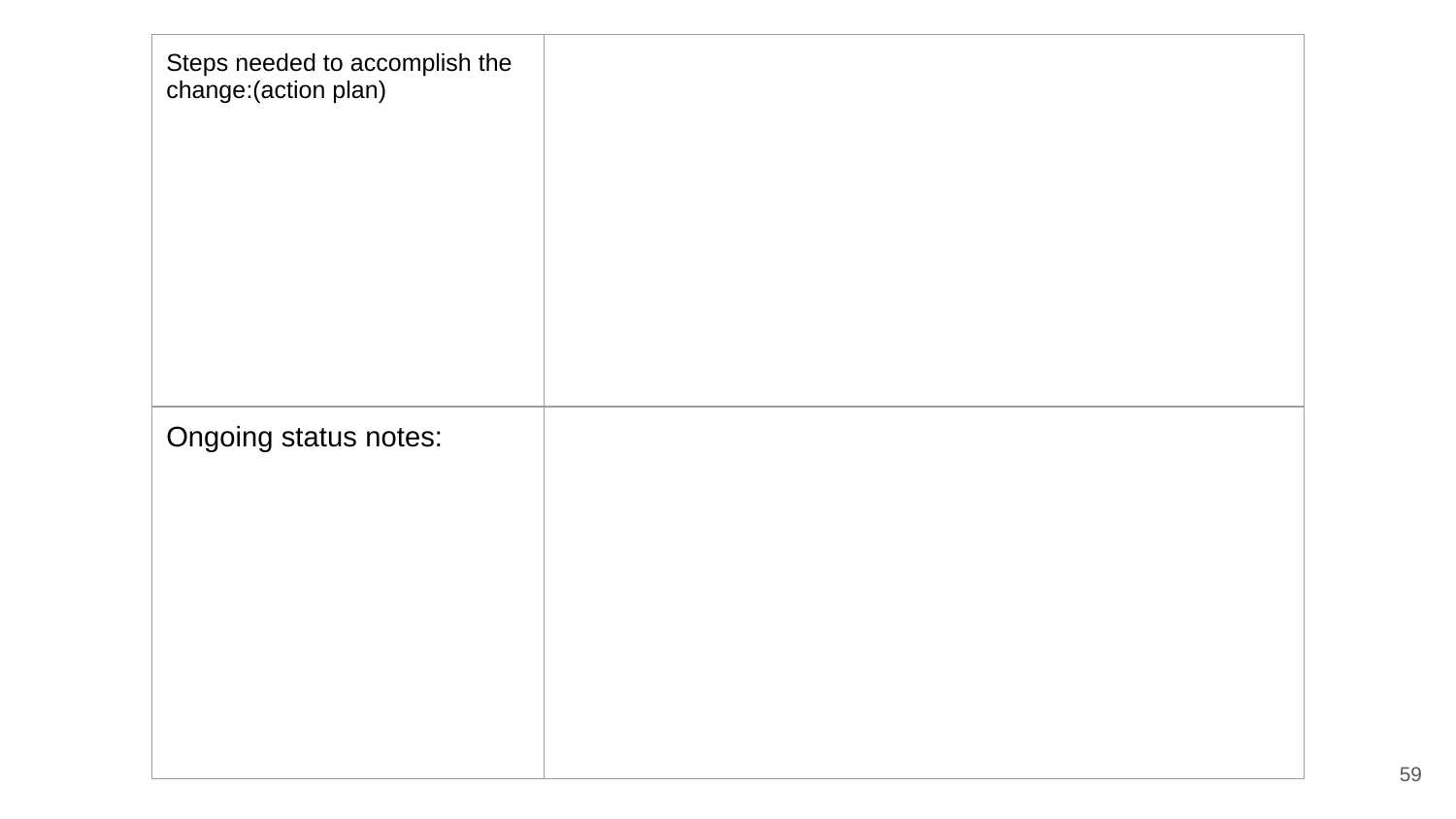

| Steps needed to accomplish the change:(action plan) |  |
| --- | --- |
| Ongoing status notes: |  |
59